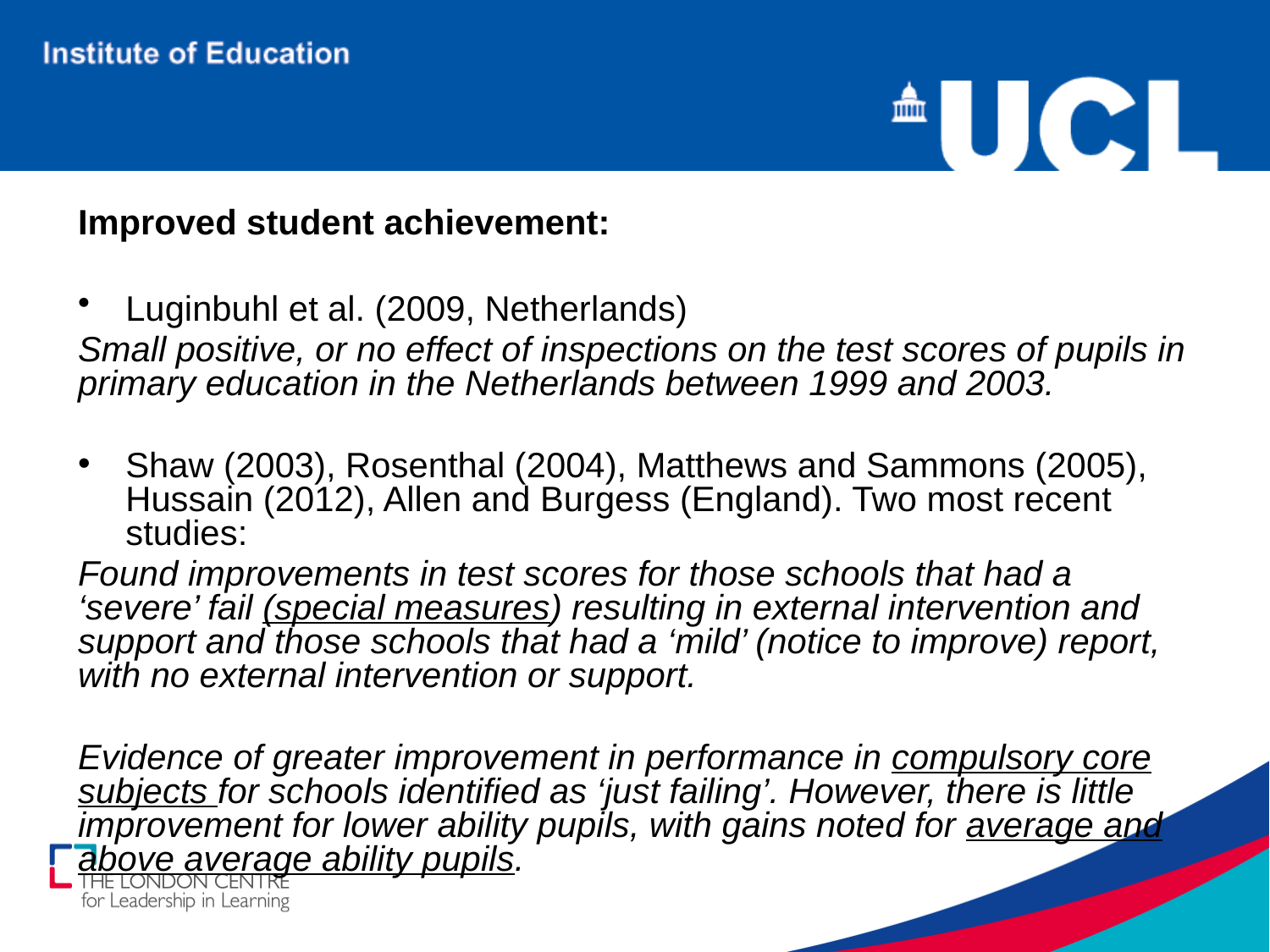

Improved student achievement:

Luginbuhl et al. (2009, Netherlands)
Small positive, or no effect of inspections on the test scores of pupils in primary education in the Netherlands between 1999 and 2003.

Shaw (2003), Rosenthal (2004), Matthews and Sammons (2005), Hussain (2012), Allen and Burgess (England). Two most recent studies:
Found improvements in test scores for those schools that had a ‘severe’ fail (special measures) resulting in external intervention and support and those schools that had a ‘mild’ (notice to improve) report, with no external intervention or support.

Evidence of greater improvement in performance in compulsory core subjects for schools identified as ‘just failing’. However, there is little improvement for lower ability pupils, with gains noted for average and above average ability pupils.